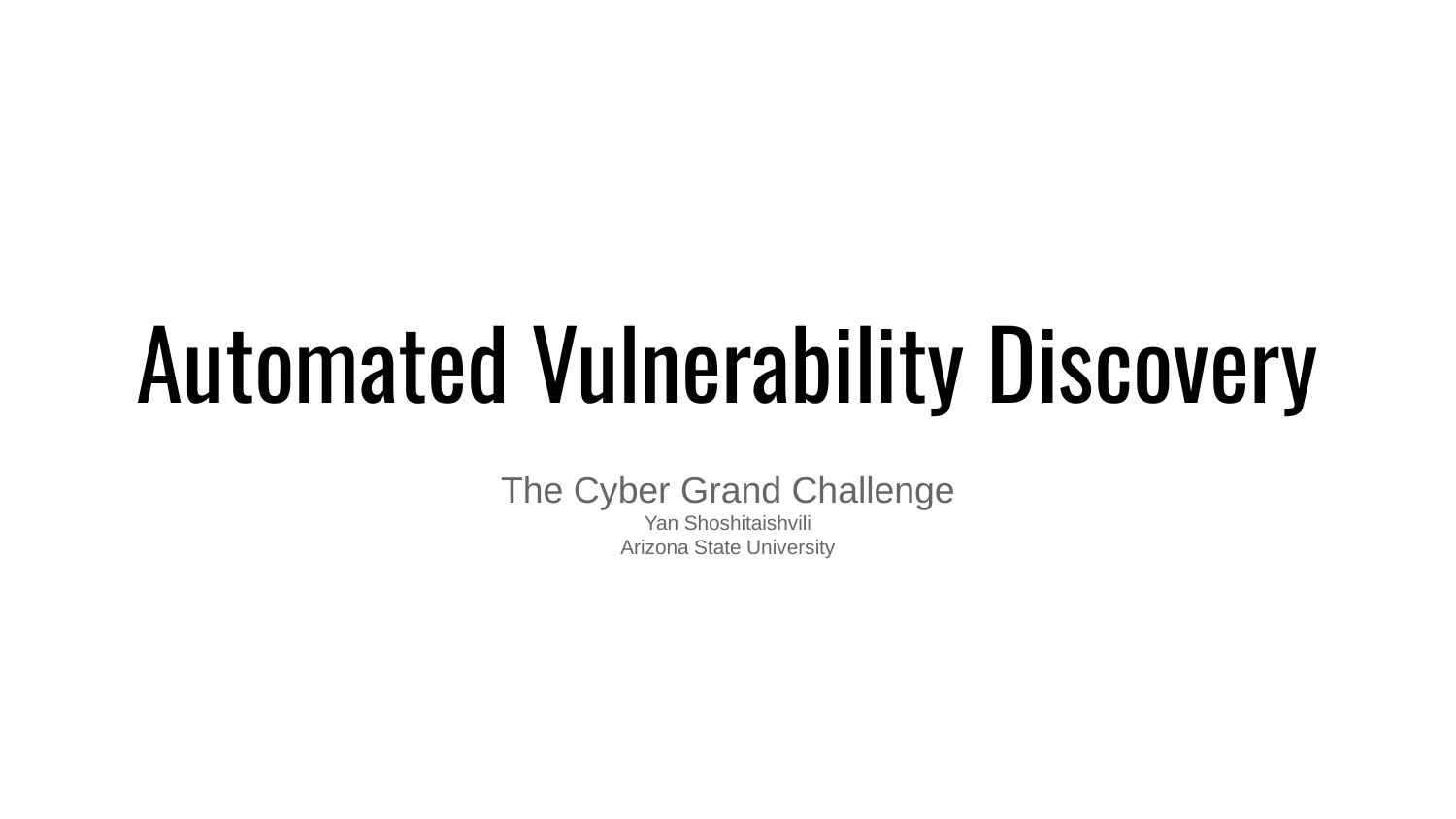

# Automated Vulnerability Discovery
The Cyber Grand Challenge
Yan Shoshitaishvili
Arizona State University